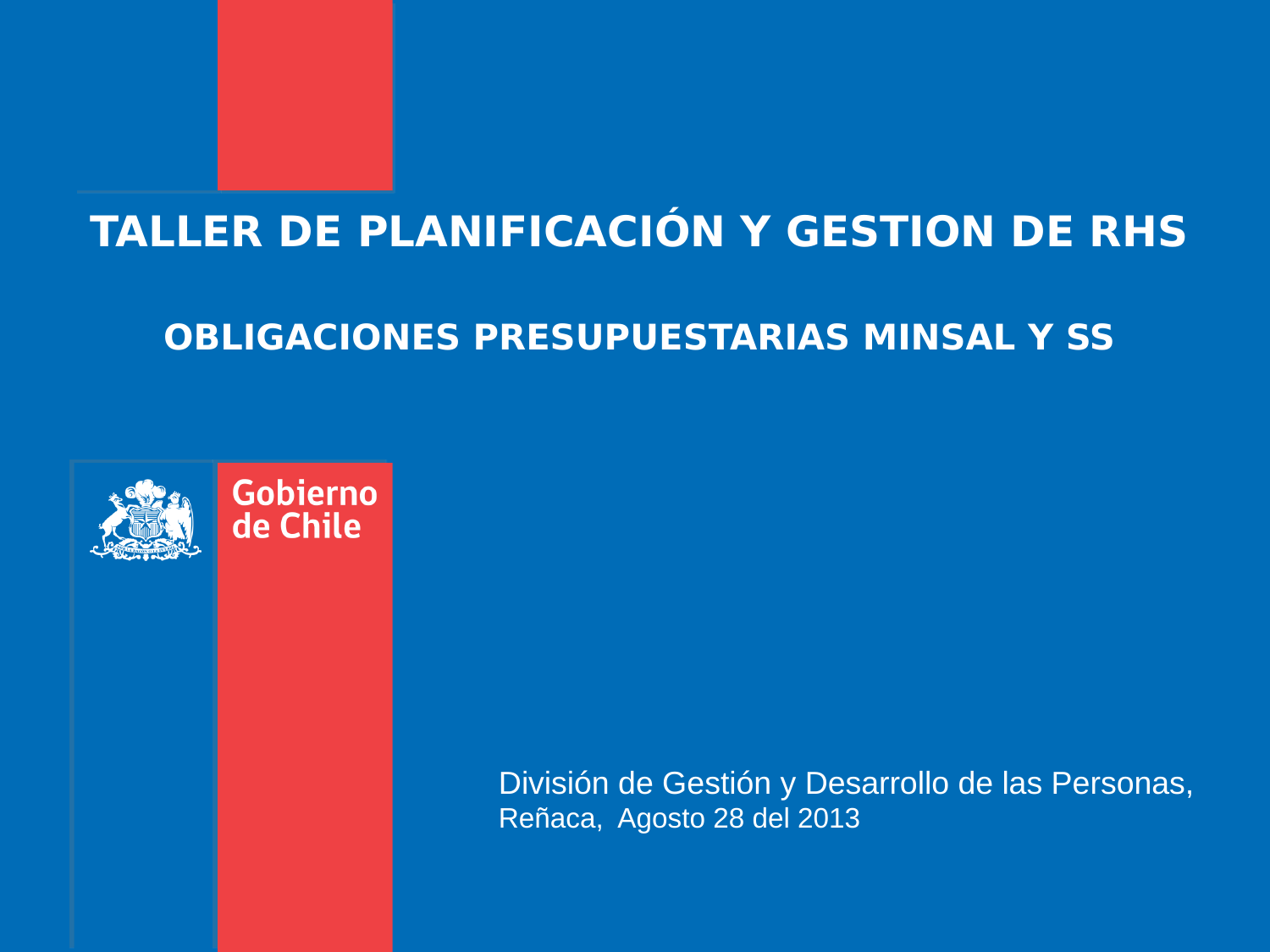

# TALLER DE PLANIFICACIÓN Y GESTION DE RHS OBLIGACIONES PRESUPUESTARIAS MINSAL Y SS
División de Gestión y Desarrollo de las Personas,
Reñaca,  Agosto 28 del 2013